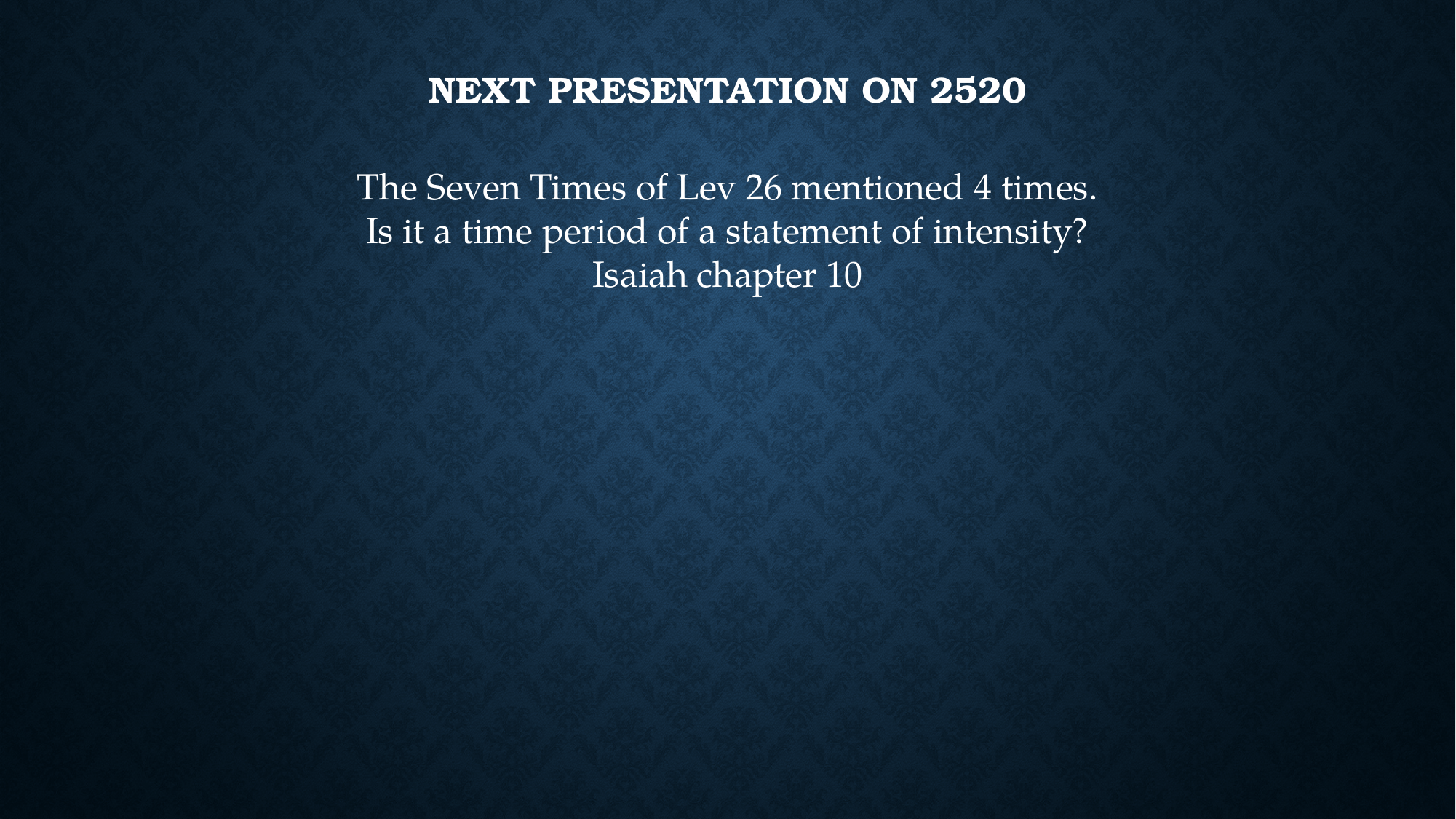

# Next Presentation ON 2520
The Seven Times of Lev 26 mentioned 4 times.
Is it a time period of a statement of intensity?
Isaiah chapter 10